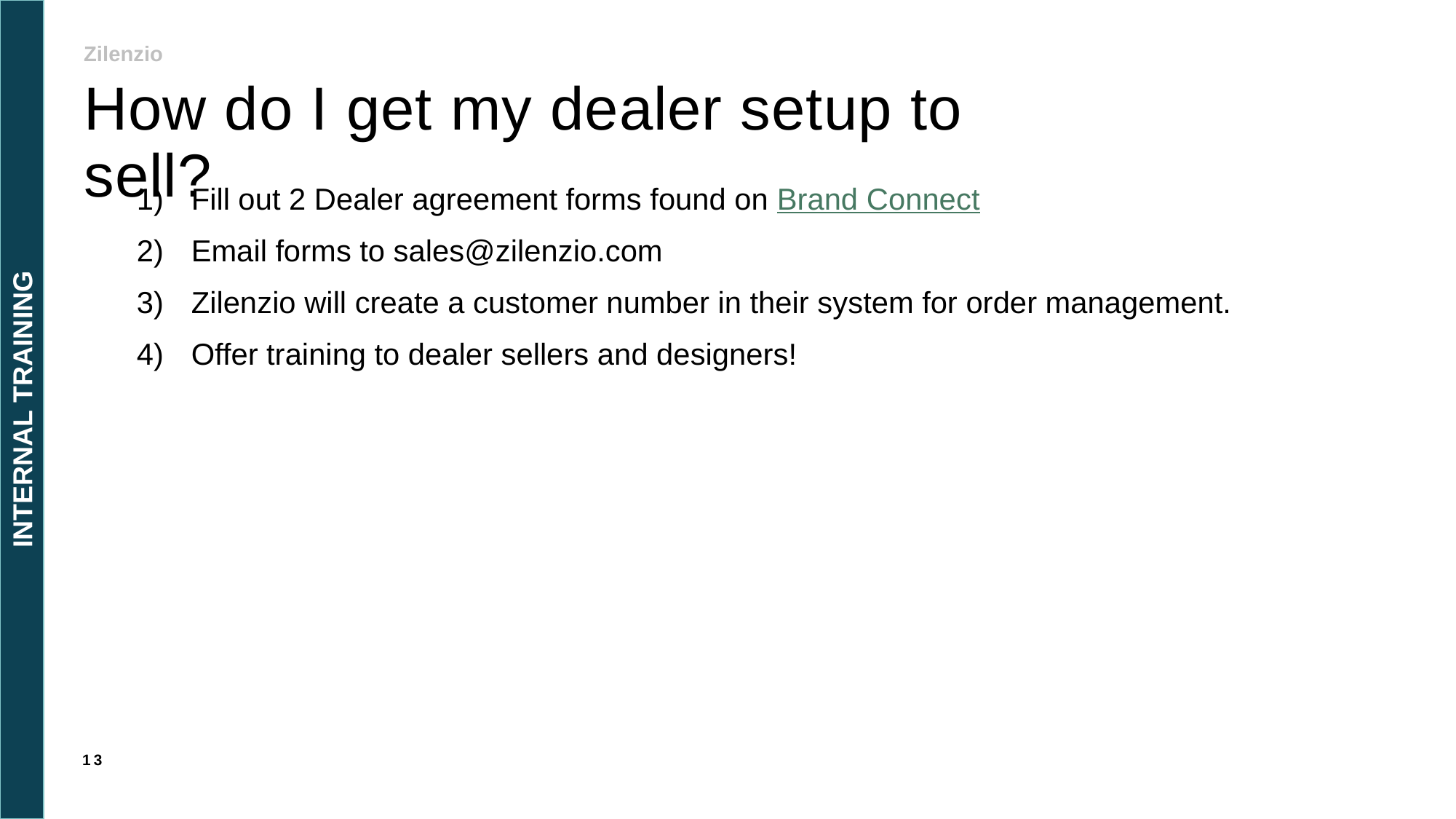

Zilenzio
# How do I get my dealer setup to sell?
Fill out 2 Dealer agreement forms found on Brand Connect
Email forms to sales@zilenzio.com
Zilenzio will create a customer number in their system for order management.
Offer training to dealer sellers and designers!

INTERNAL TRAINING